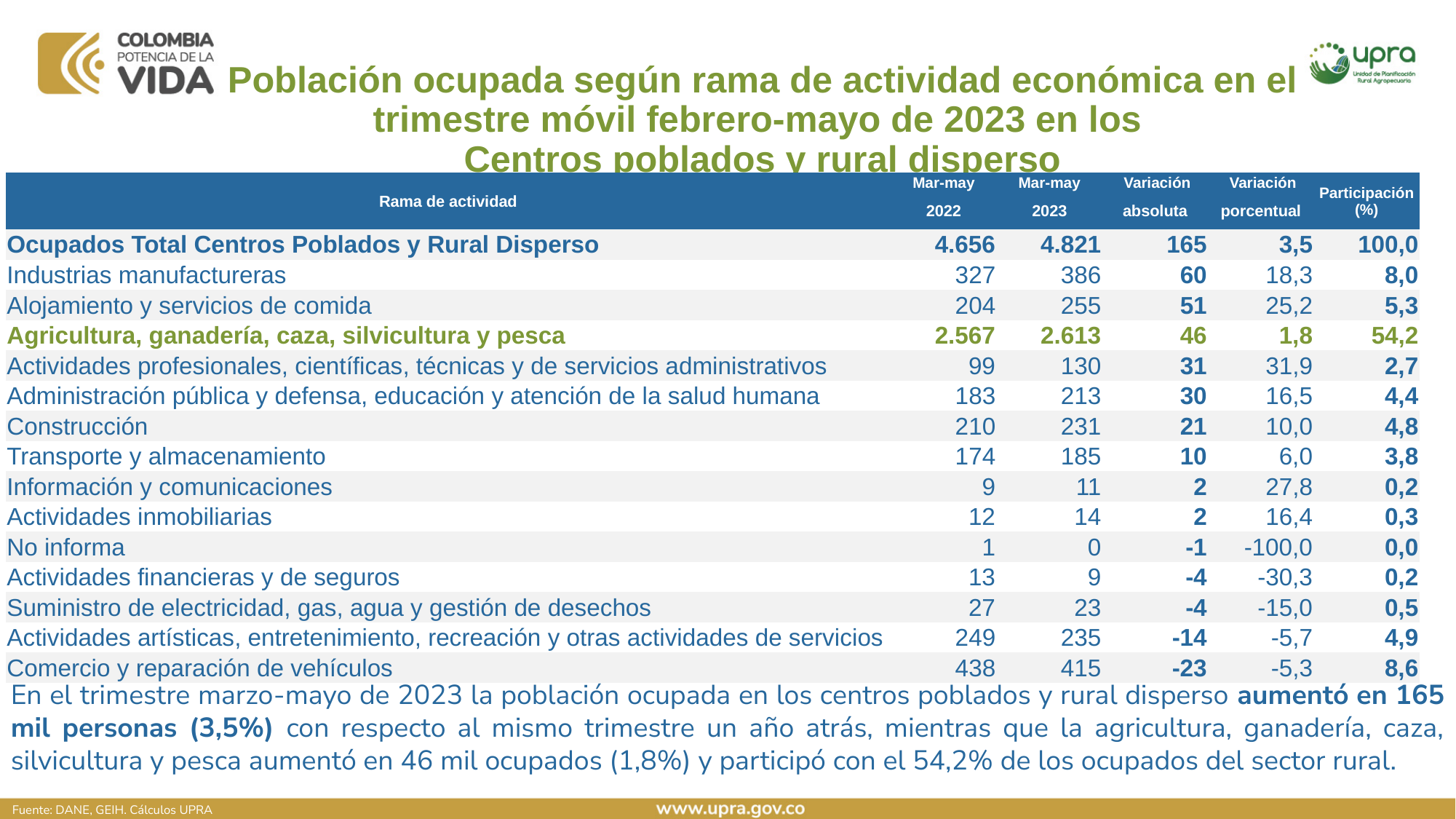

Población ocupada según rama de actividad económica en el trimestre móvil febrero-mayo de 2023 en los
Centros poblados y rural disperso
| Rama de actividad | Mar-may | Mar-may | Variación | Variación | Participación (%) |
| --- | --- | --- | --- | --- | --- |
|  | 2022 | 2023 | absoluta | porcentual |  |
| Ocupados Total Centros Poblados y Rural Disperso | 4.656 | 4.821 | 165 | 3,5 | 100,0 |
| Industrias manufactureras | 327 | 386 | 60 | 18,3 | 8,0 |
| Alojamiento y servicios de comida | 204 | 255 | 51 | 25,2 | 5,3 |
| Agricultura, ganadería, caza, silvicultura y pesca | 2.567 | 2.613 | 46 | 1,8 | 54,2 |
| Actividades profesionales, científicas, técnicas y de servicios administrativos | 99 | 130 | 31 | 31,9 | 2,7 |
| Administración pública y defensa, educación y atención de la salud humana | 183 | 213 | 30 | 16,5 | 4,4 |
| Construcción | 210 | 231 | 21 | 10,0 | 4,8 |
| Transporte y almacenamiento | 174 | 185 | 10 | 6,0 | 3,8 |
| Información y comunicaciones | 9 | 11 | 2 | 27,8 | 0,2 |
| Actividades inmobiliarias | 12 | 14 | 2 | 16,4 | 0,3 |
| No informa | 1 | 0 | -1 | -100,0 | 0,0 |
| Actividades financieras y de seguros | 13 | 9 | -4 | -30,3 | 0,2 |
| Suministro de electricidad, gas, agua y gestión de desechos | 27 | 23 | -4 | -15,0 | 0,5 |
| Actividades artísticas, entretenimiento, recreación y otras actividades de servicios | 249 | 235 | -14 | -5,7 | 4,9 |
| Comercio y reparación de vehículos | 438 | 415 | -23 | -5,3 | 8,6 |
En el trimestre marzo-mayo de 2023 la población ocupada en los centros poblados y rural disperso aumentó en 165 mil personas (3,5%) con respecto al mismo trimestre un año atrás, mientras que la agricultura, ganadería, caza, silvicultura y pesca aumentó en 46 mil ocupados (1,8%) y participó con el 54,2% de los ocupados del sector rural.
Fuente: DANE, GEIH. Cálculos UPRA